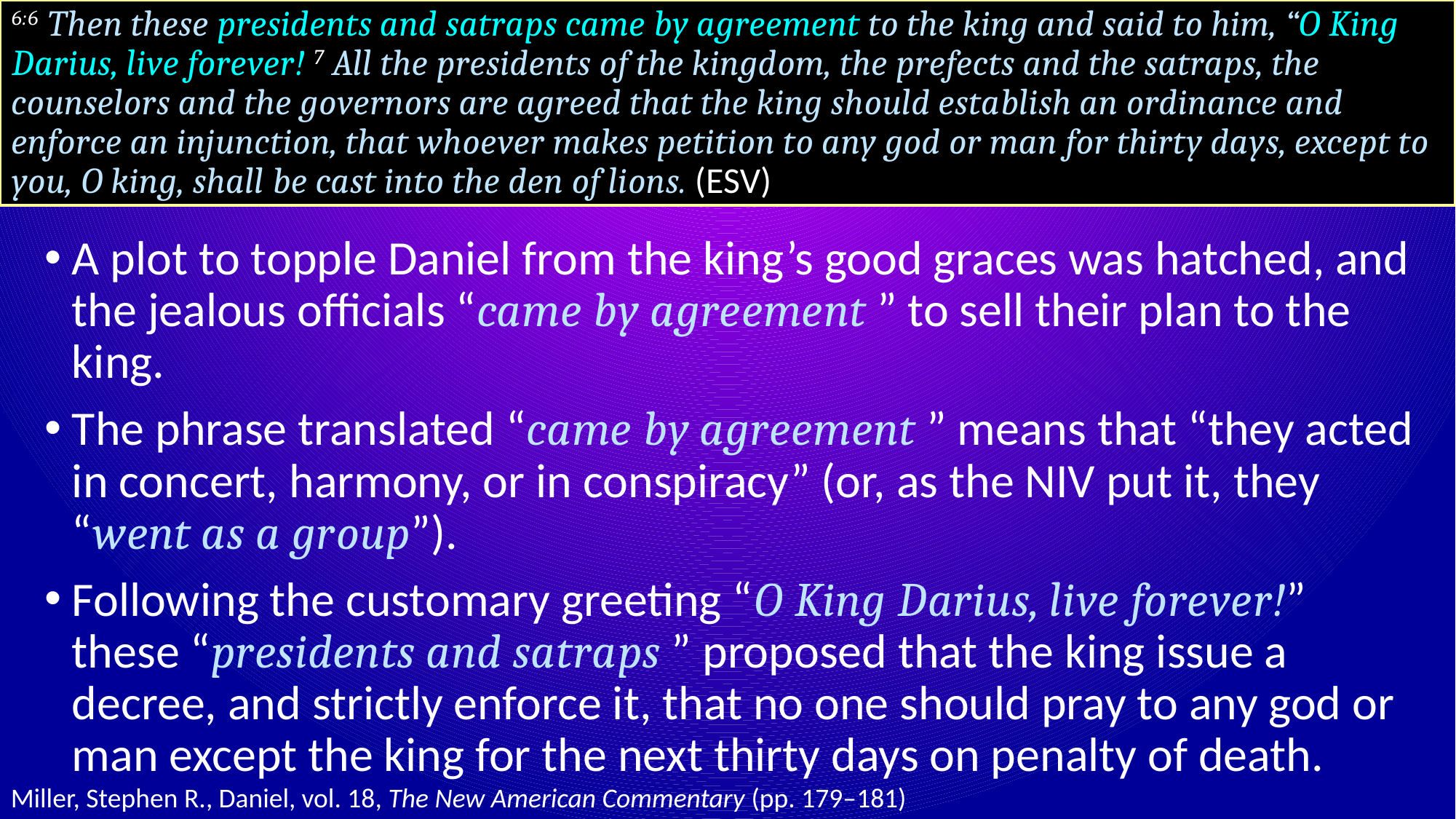

# 6:6 Then these presidents and satraps came by agreement to the king and said to him, “O King Darius, live forever! 7 All the presidents of the kingdom, the prefects and the satraps, the counselors and the governors are agreed that the king should establish an ordinance and enforce an injunction, that whoever makes petition to any god or man for thirty days, except to you, O king, shall be cast into the den of lions. (ESV)
A plot to topple Daniel from the king’s good graces was hatched, and the jealous officials “came by agreement ” to sell their plan to the king.
The phrase translated “came by agreement ” means that “they acted in concert, harmony, or in conspiracy” (or, as the NIV put it, they “went as a group”).
Following the customary greeting “O King Darius, live forever!” these “presidents and satraps ” proposed that the king issue a decree, and strictly enforce it, that no one should pray to any god or man except the king for the next thirty days on penalty of death.
Miller, Stephen R., Daniel, vol. 18, The New American Commentary (pp. 179–181)